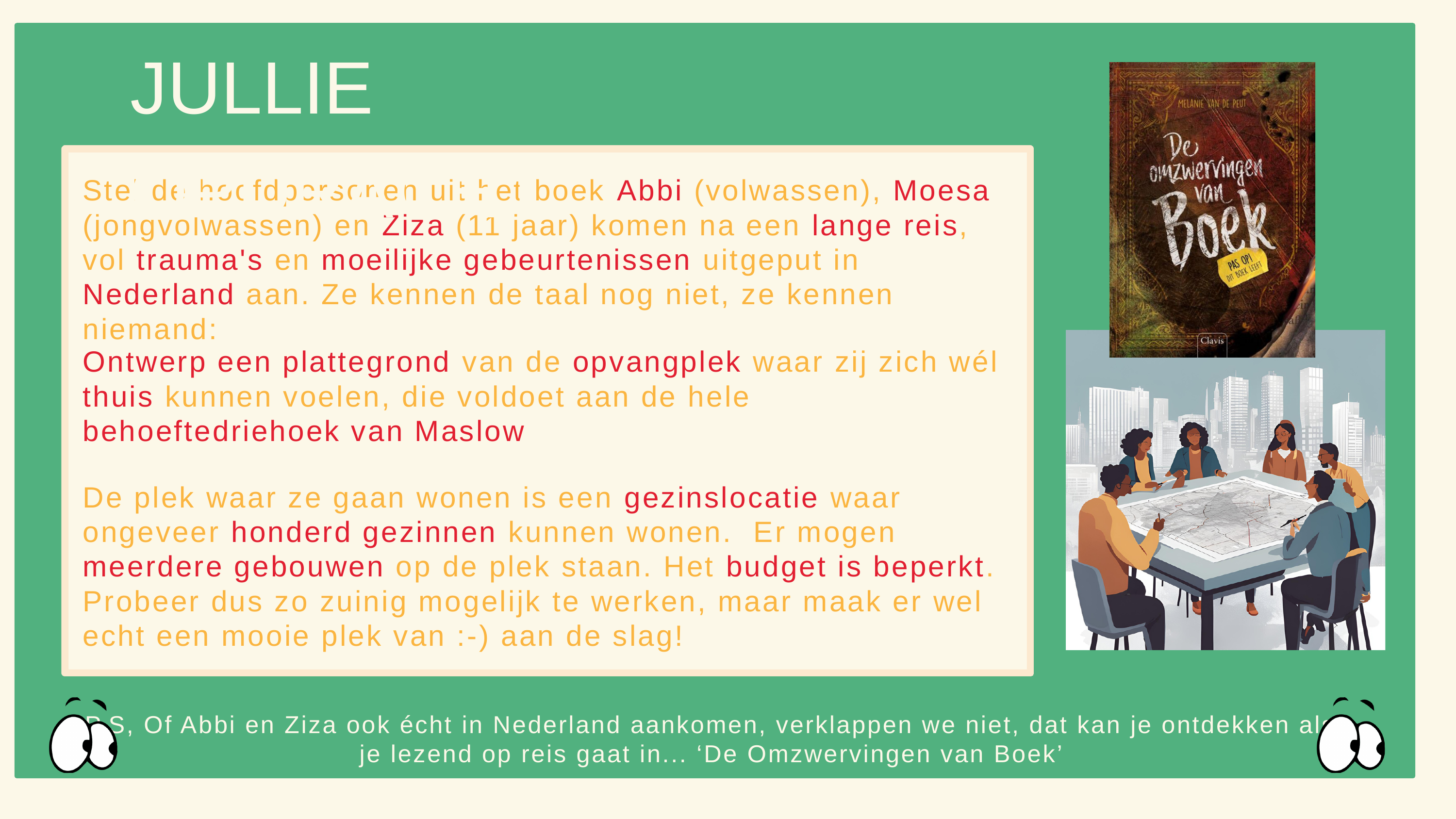

JULLIE OPDRACHT

Stel de hoofdpersonen uit het boek Abbi (volwassen), Moesa (jongvolwassen) en Ziza (11 jaar) komen na een lange reis, vol trauma's en moeilijke gebeurtenissen uitgeput in Nederland aan. Ze kennen de taal nog niet, ze kennen niemand:

Ontwerp een plattegrond van de opvangplek waar zij zich wél thuis kunnen voelen, die voldoet aan de hele behoeftedriehoek van Maslow

De plek waar ze gaan wonen is een gezinslocatie waar ongeveer honderd gezinnen kunnen wonen.  Er mogen meerdere gebouwen op de plek staan. Het budget is beperkt. Probeer dus zo zuinig mogelijk te werken, maar maak er wel echt een mooie plek van :-) aan de slag!

P.S, Of Abbi en Ziza ook écht in Nederland aankomen, verklappen we niet, dat kan je ontdekken als je lezend op reis gaat in... ‘De Omzwervingen van Boek’